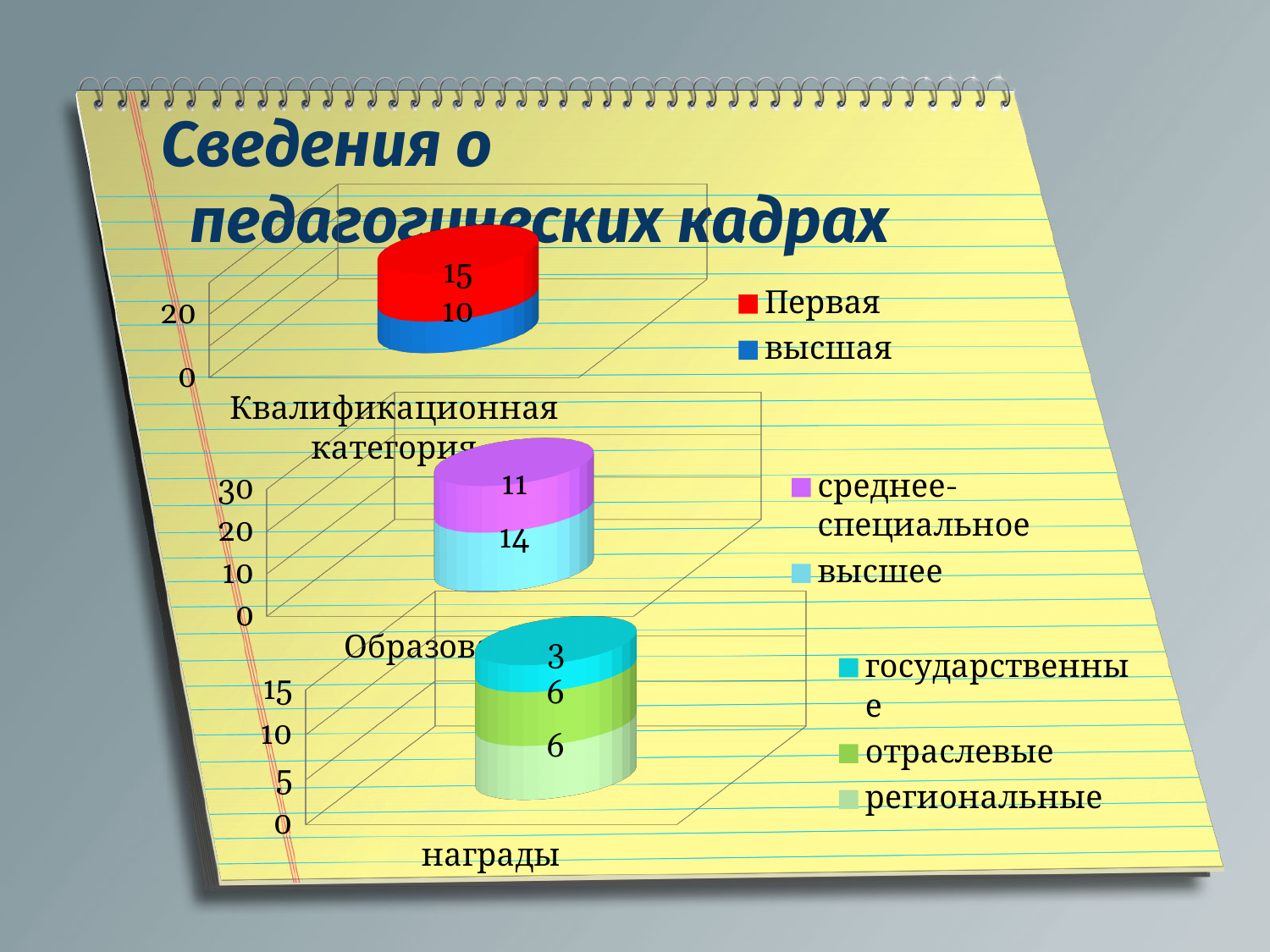

# Сведения о педагогических кадрах

[unsupported chart]

[unsupported chart]

[unsupported chart]